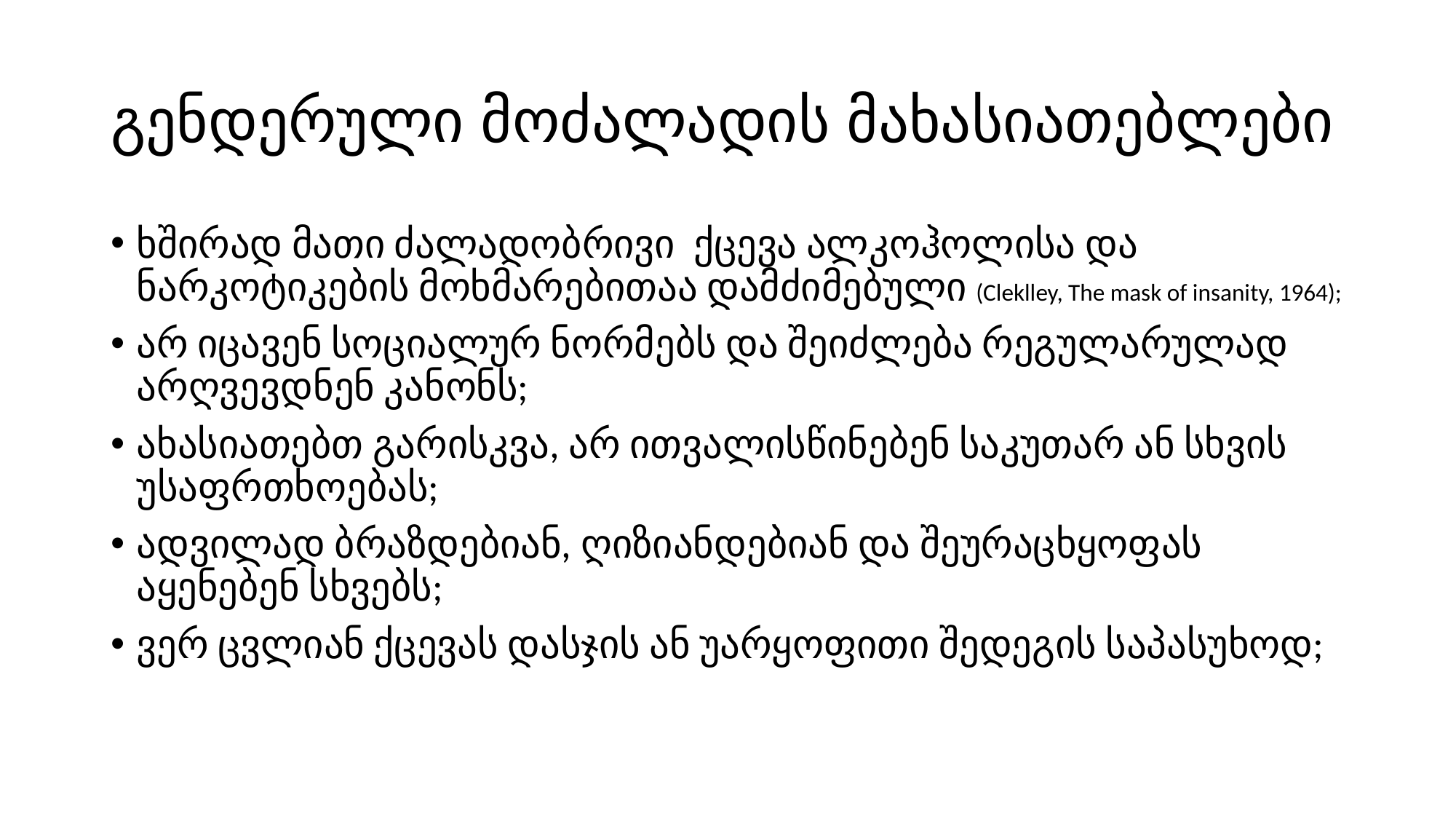

# გენდერული მოძალადის მახასიათებლები
ხშირად მათი ძალადობრივი  ქცევა ალკოჰოლისა და ნარკოტიკების მოხმარებითაა დამძიმებული (Cleklley, The mask of insanity, 1964);
არ იცავენ სოციალურ ნორმებს და შეიძლება რეგულარულად არღვევდნენ კანონს;
ახასიათებთ გარისკვა, არ ითვალისწინებენ საკუთარ ან სხვის უსაფრთხოებას;
ადვილად ბრაზდებიან, ღიზიანდებიან და შეურაცხყოფას აყენებენ სხვებს;
ვერ ცვლიან ქცევას დასჯის ან უარყოფითი შედეგის საპასუხოდ;